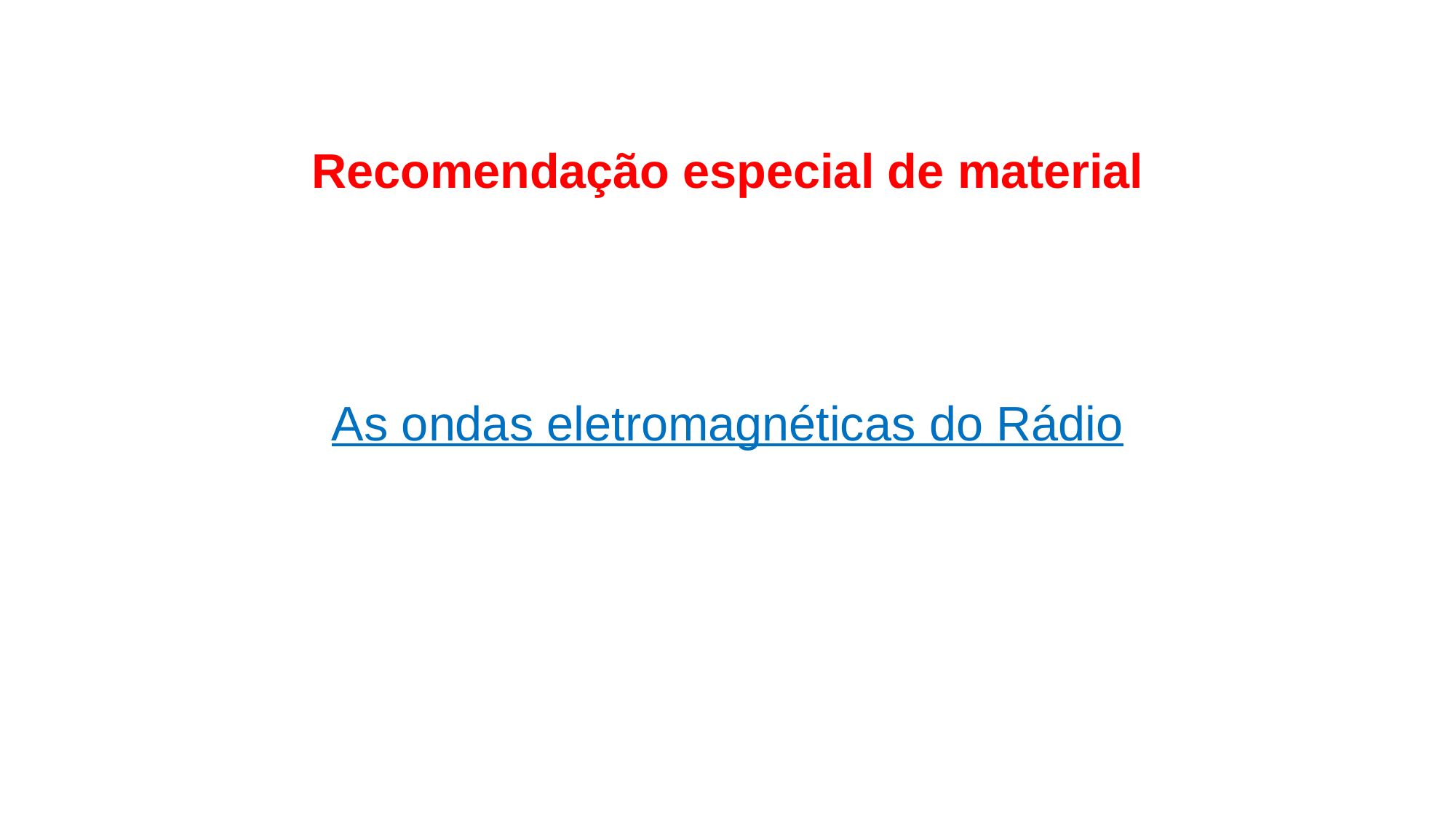

Recomendação especial de material
As ondas eletromagnéticas do Rádio